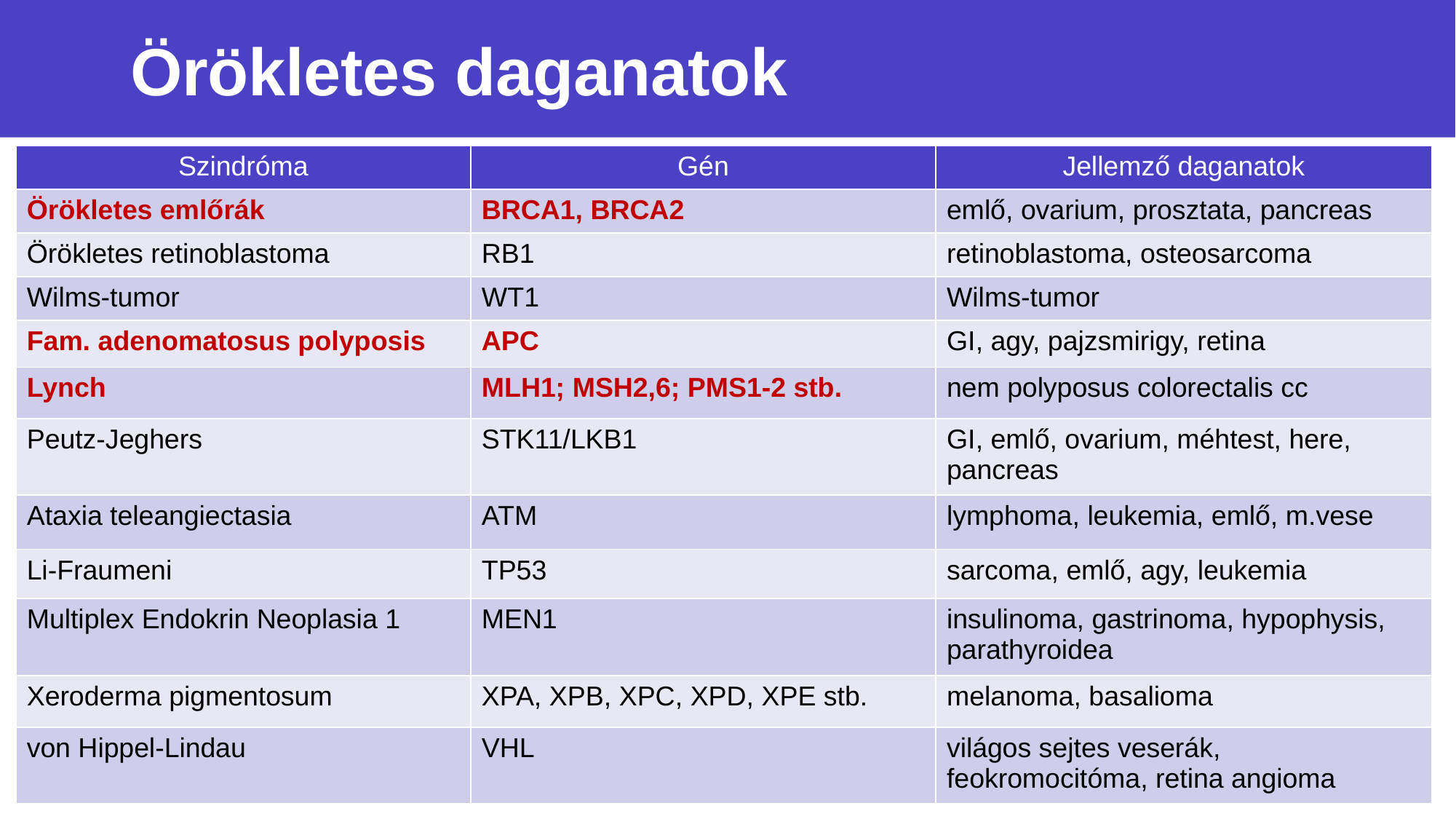

# Örökletes daganatok
| Szindróma | Gén | Jellemző daganatok |
| --- | --- | --- |
| Örökletes emlőrák | BRCA1, BRCA2 | emlő, ovarium, prosztata, pancreas |
| Örökletes retinoblastoma | RB1 | retinoblastoma, osteosarcoma |
| Wilms-tumor | WT1 | Wilms-tumor |
| Fam. adenomatosus polyposis | APC | GI, agy, pajzsmirigy, retina |
| Lynch | MLH1; MSH2,6; PMS1-2 stb. | nem polyposus colorectalis cc |
| Peutz-Jeghers | STK11/LKB1 | GI, emlő, ovarium, méhtest, here, pancreas |
| Ataxia teleangiectasia | ATM | lymphoma, leukemia, emlő, m.vese |
| Li-Fraumeni | TP53 | sarcoma, emlő, agy, leukemia |
| Multiplex Endokrin Neoplasia 1 | MEN1 | insulinoma, gastrinoma, hypophysis, parathyroidea |
| Xeroderma pigmentosum | XPA, XPB, XPC, XPD, XPE stb. | melanoma, basalioma |
| von Hippel-Lindau | VHL | világos sejtes veserák, feokromocitóma, retina angioma |

20XX
Presentation title
9